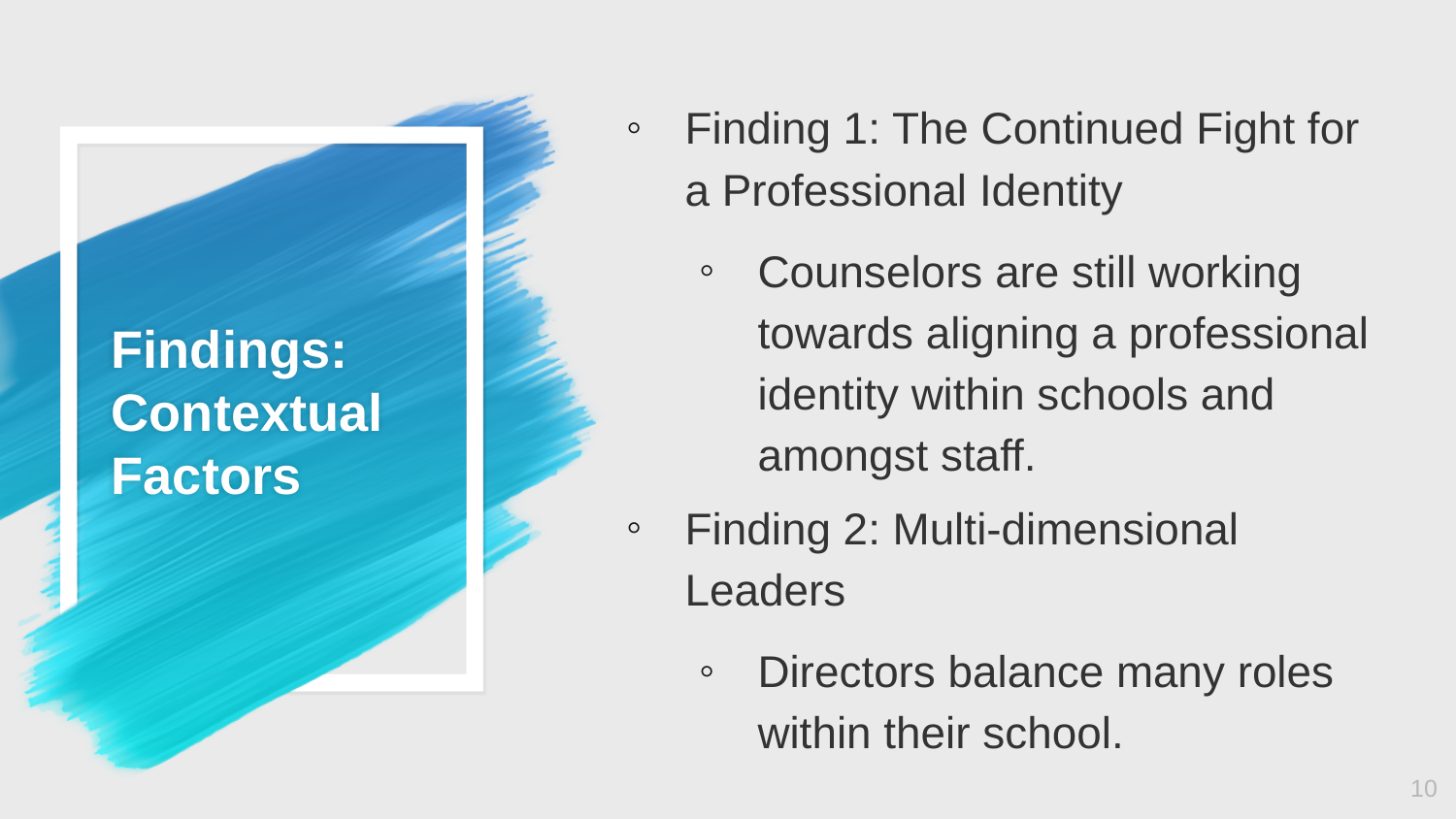

Finding 1: The Continued Fight for a Professional Identity
Counselors are still working towards aligning a professional identity within schools and amongst staff.
Finding 2: Multi-dimensional Leaders
Directors balance many roles within their school.
# Findings: Contextual Factors
10